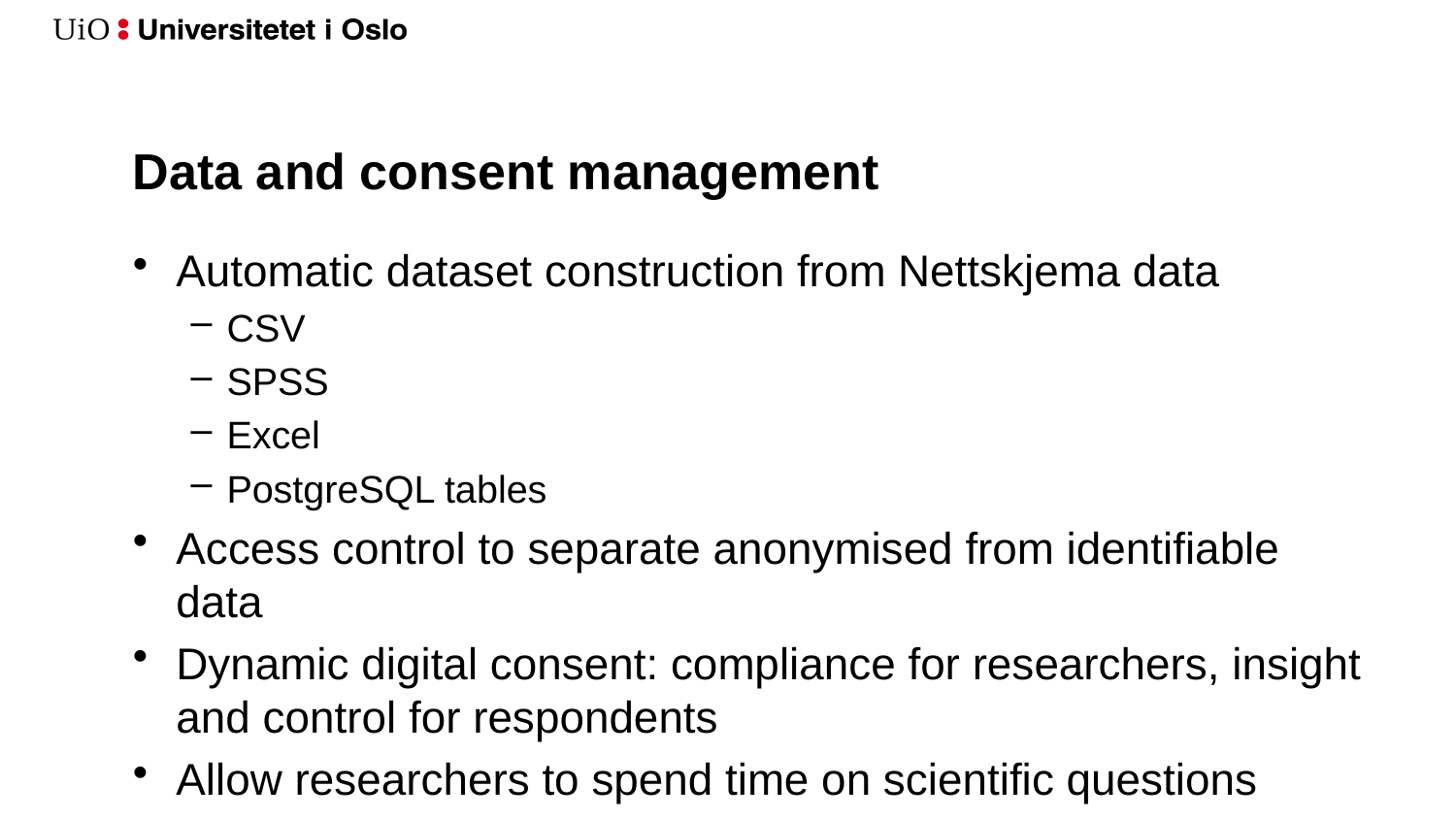

# Data and consent management
Automatic dataset construction from Nettskjema data
CSV
SPSS
Excel
PostgreSQL tables
Access control to separate anonymised from identifiable data
Dynamic digital consent: compliance for researchers, insight and control for respondents
Allow researchers to spend time on scientific questions